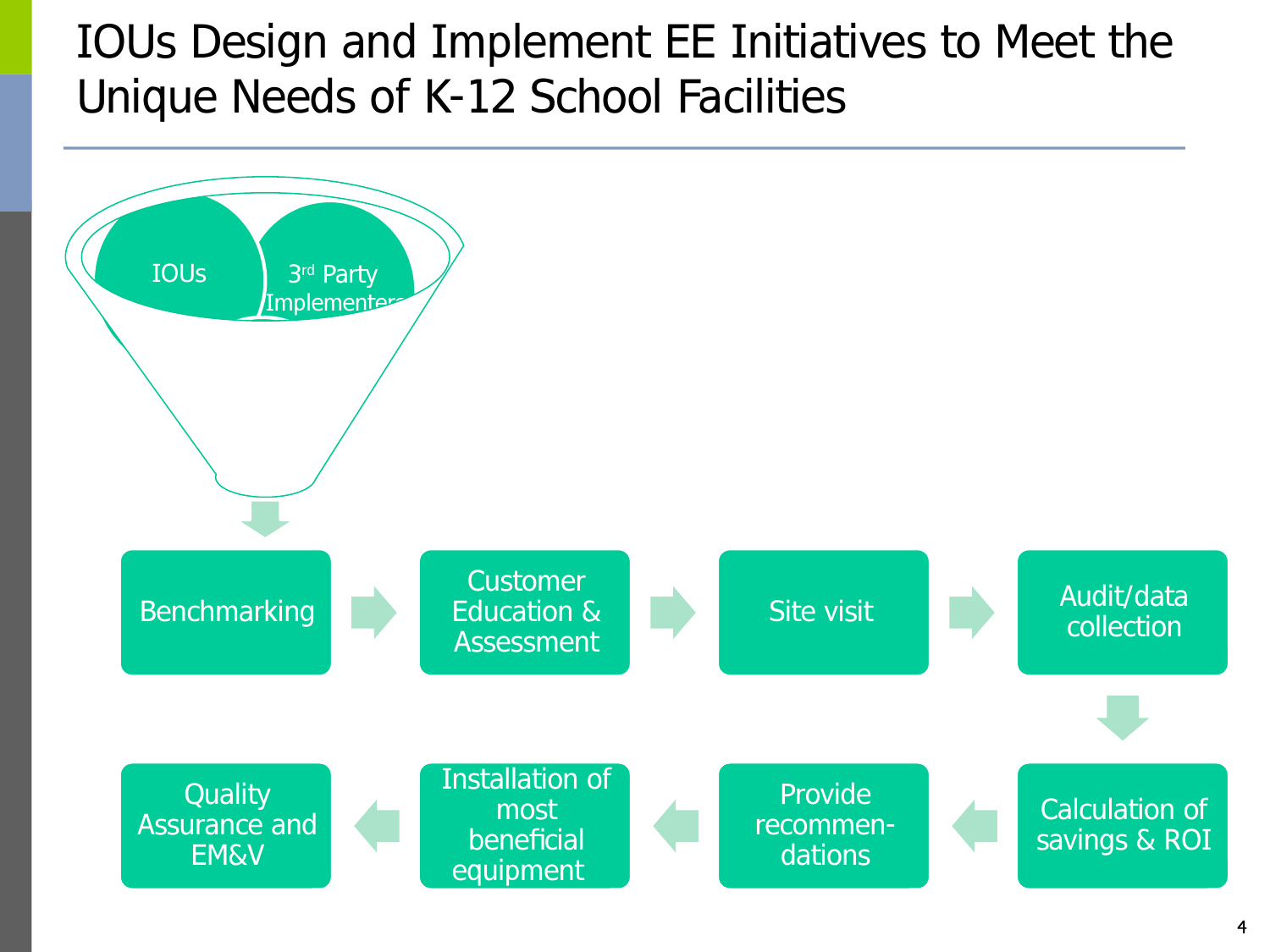

IOUs Design and Implement EE Initiatives to Meet the Unique Needs of K-12 School Facilities

IOUs

3rd Party
Implementers

Customers’ Contractors
Benchmarking

Customer Education & Assessment

Site visit

Audit/data collection

Calculation of savings & ROI

Provide recommen-dations

Installation of most beneficial equipment

Quality Assurance and EM&V

4